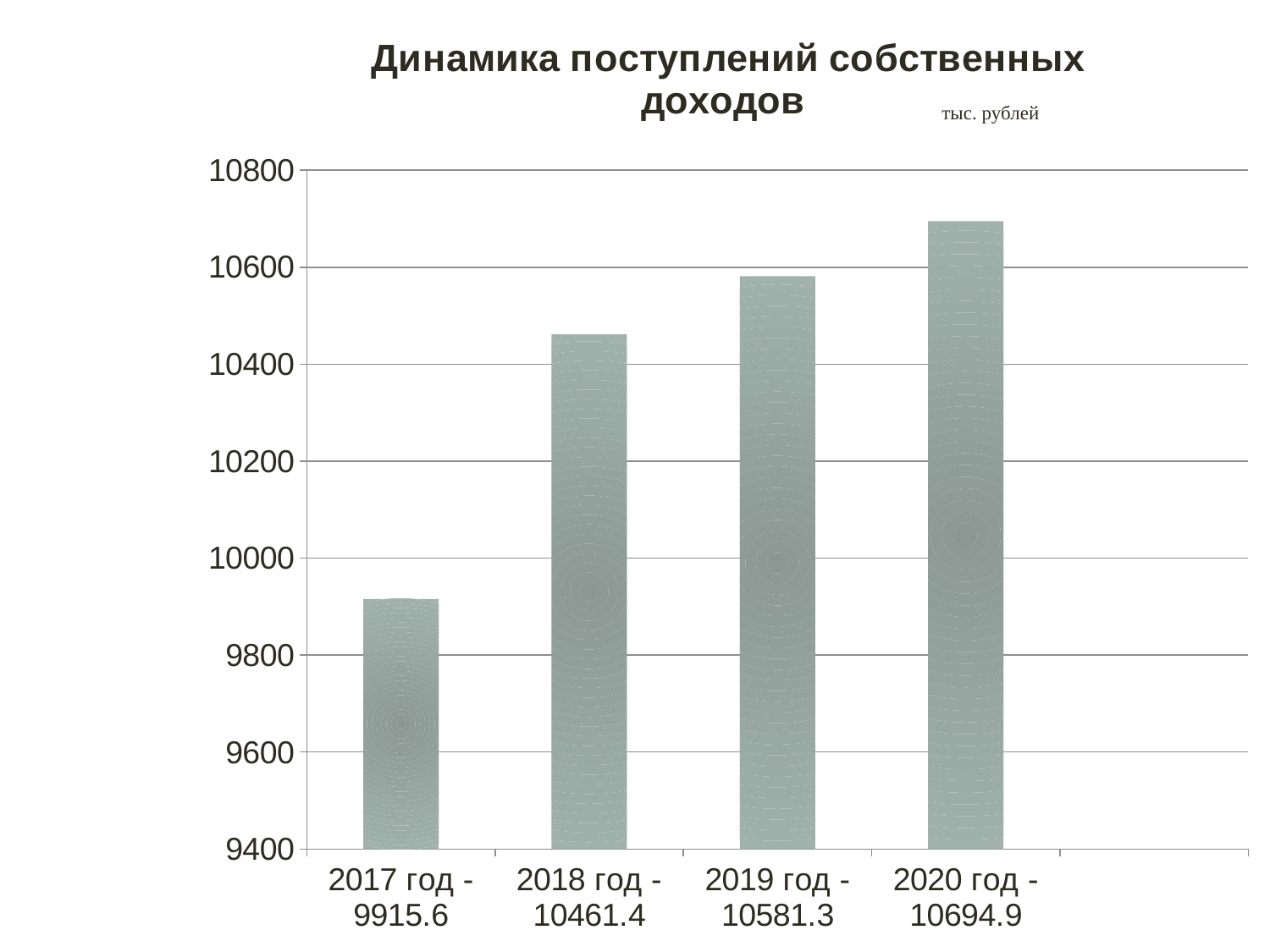

### Chart:

| Category | Динамика поступлений собственных доходов  |
|---|---|
| 2017 год -9915.6 | 9915.6 |
| 2018 год -10461.4 | 10461.4 |
| 2019 год -10581.3 | 10581.3 |
| 2020 год -10694.9 | 10694.9 |
тыс. рублей